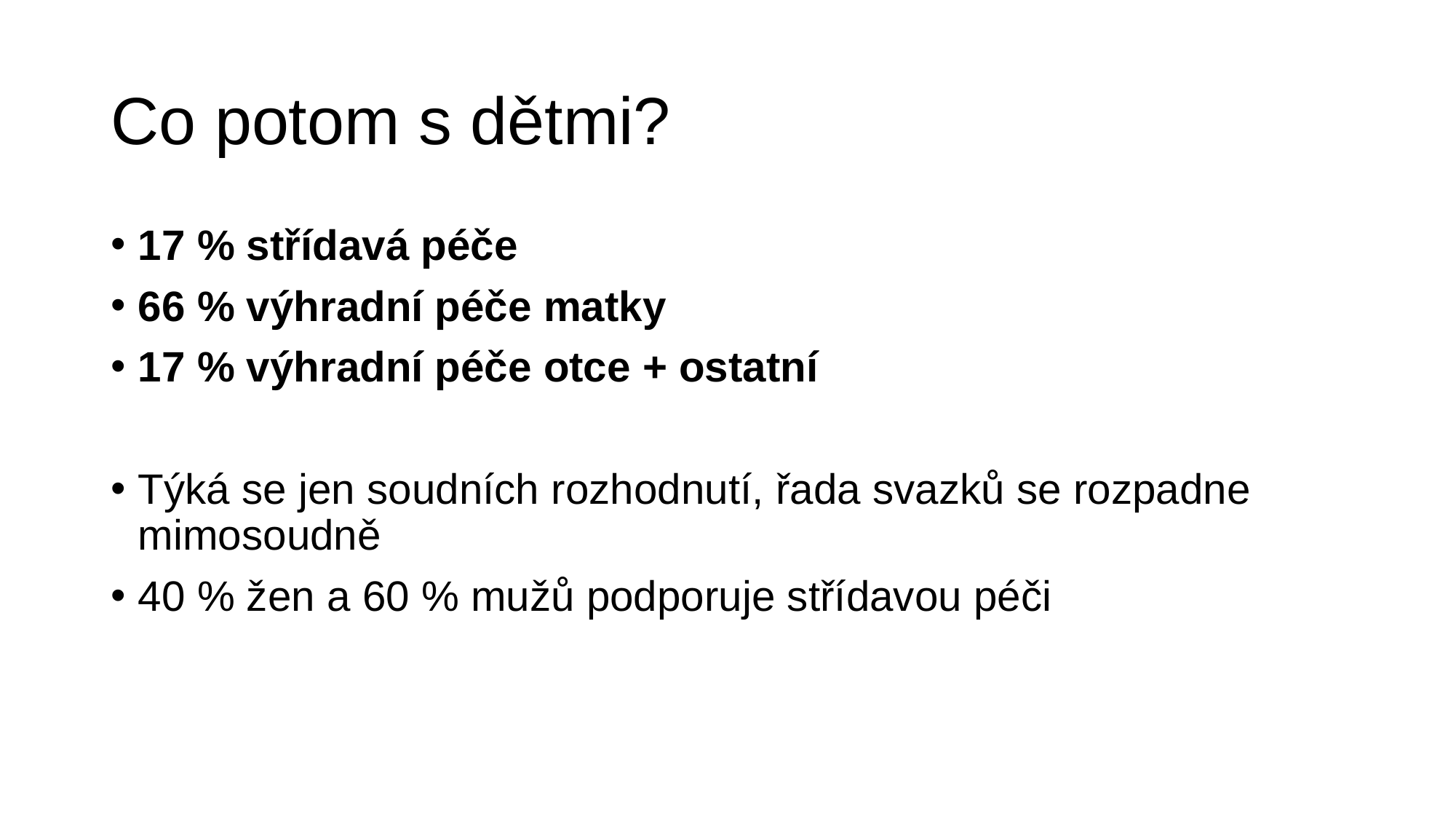

# Co potom s dětmi?
17 % střídavá péče
66 % výhradní péče matky
17 % výhradní péče otce + ostatní

Týká se jen soudních rozhodnutí, řada svazků se rozpadne mimosoudně
40 % žen a 60 % mužů podporuje střídavou péči